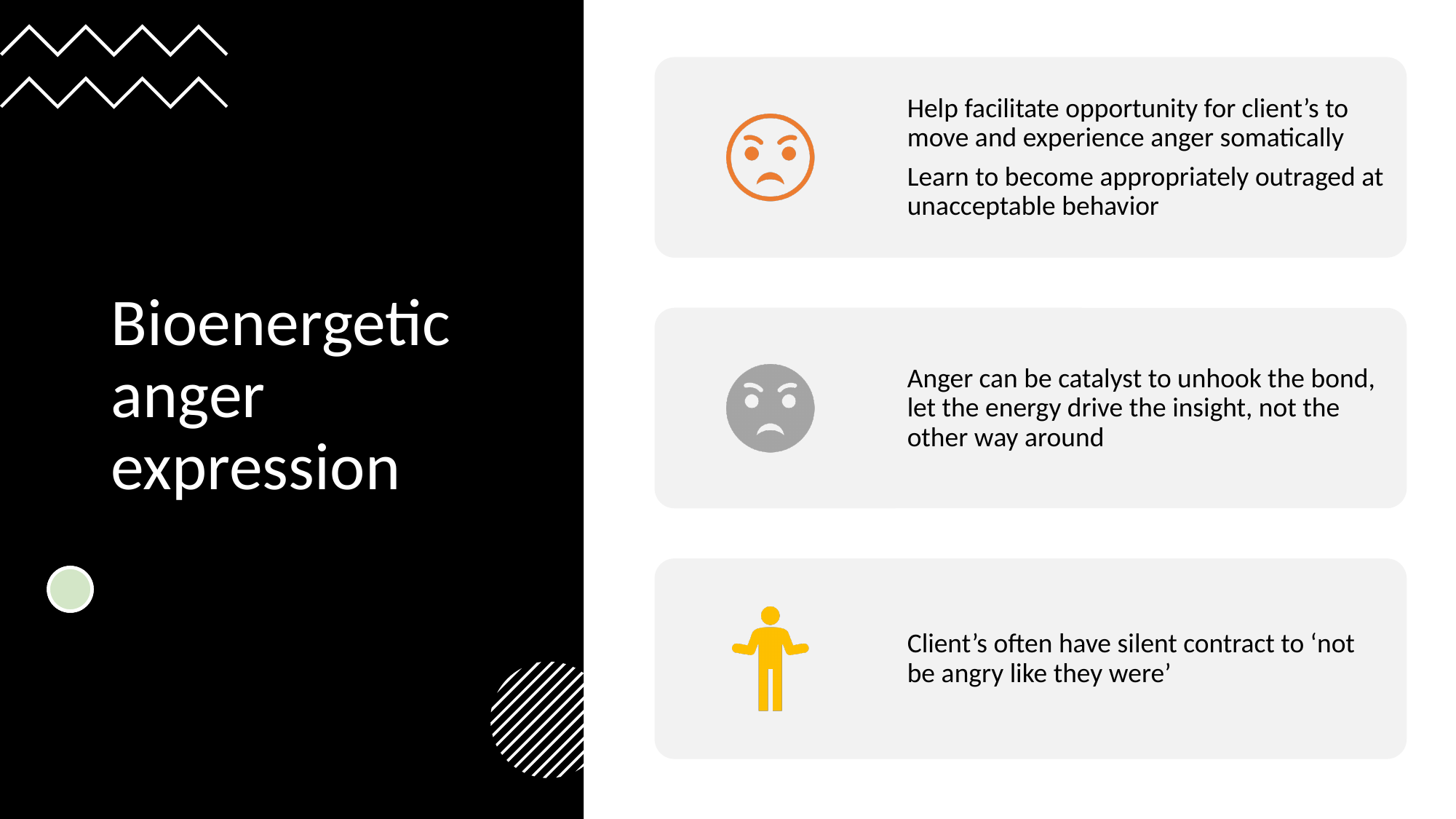

Help facilitate opportunity for client’s to move and experience anger somatically
Learn to become appropriately outraged at unacceptable behavior
Anger can be catalyst to unhook the bond, let the energy drive the insight, not the other way around
Client’s often have silent contract to ‘not be angry like they were’
# Bioenergetic anger expression